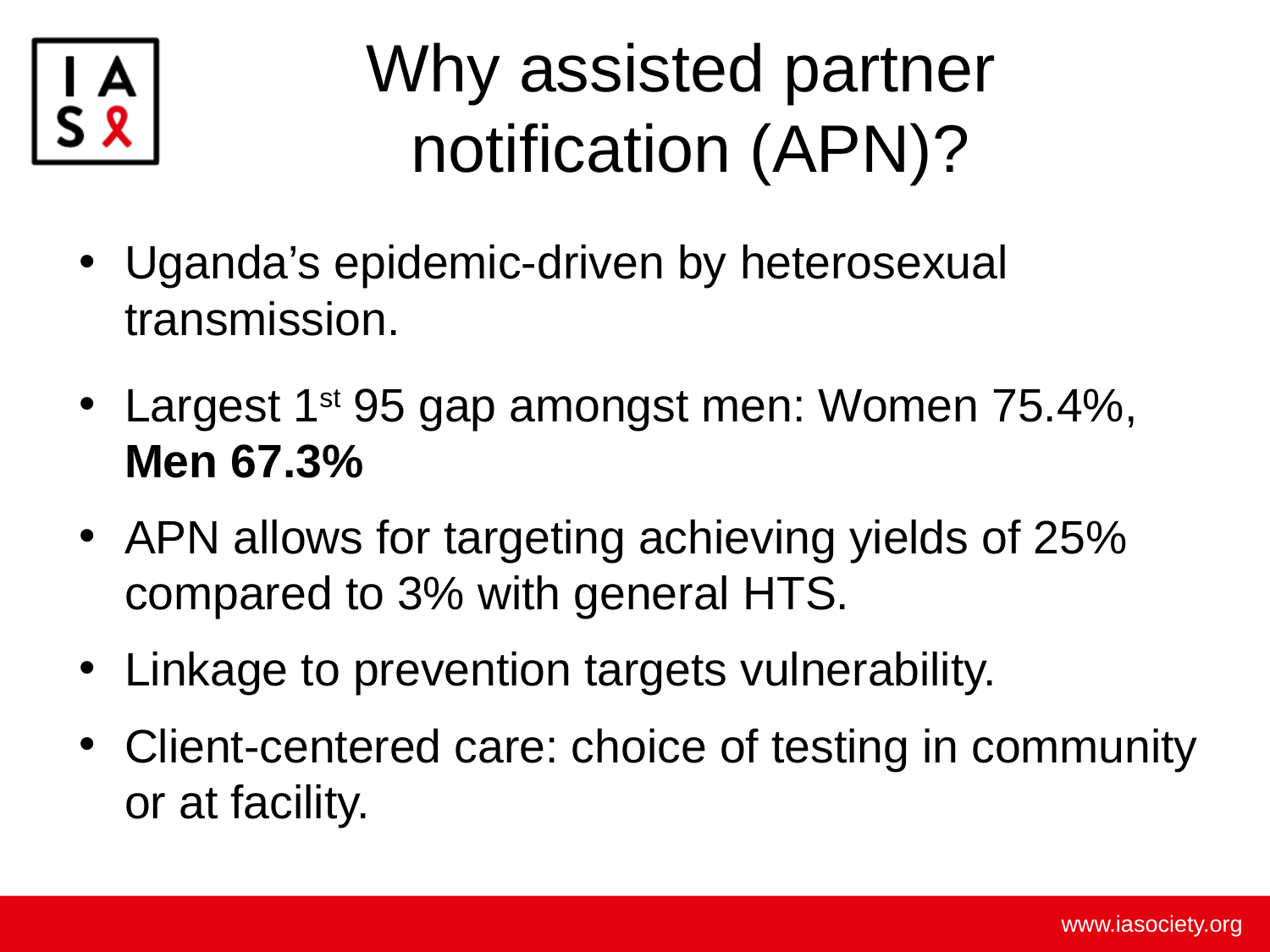

# Why assisted partner notification (APN)?
Uganda’s epidemic-driven by heterosexual transmission.
Largest 1st 95 gap amongst men: Women 75.4%, Men 67.3%
APN allows for targeting achieving yields of 25% compared to 3% with general HTS.
Linkage to prevention targets vulnerability.
Client-centered care: choice of testing in community or at facility.